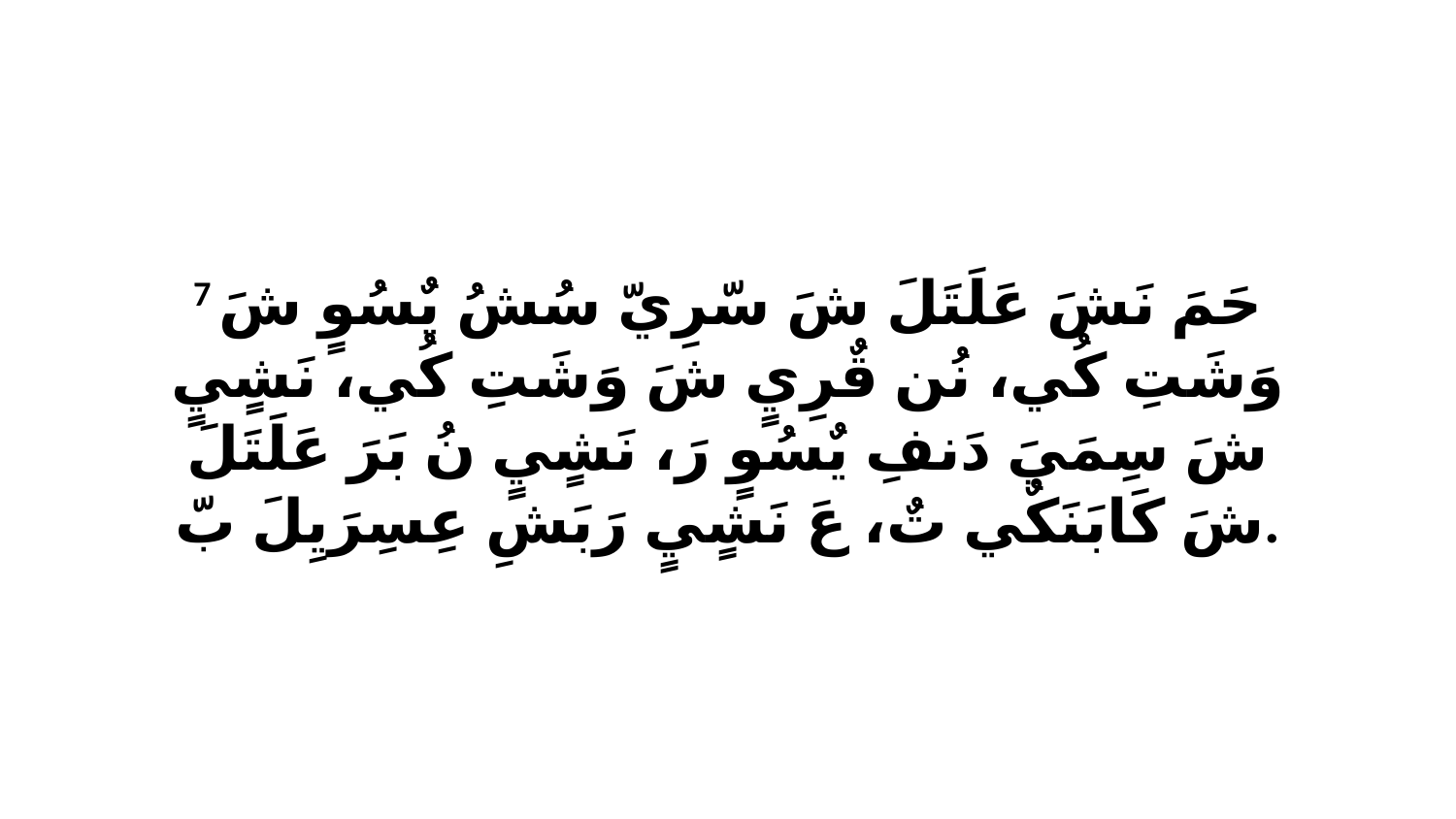

7 حَمَ نَشَ عَلَتَلَ شَ سّرِيّ سُشُ يٌسُوٍ شَ وَشَتِ كُي، نُن قٌرِيٍ شَ وَشَتِ كُي، نَشٍيٍ شَ سِمَيَ دَنفِ يٌسُوٍ رَ، نَشٍيٍ نُ بَرَ عَلَتَلَ شَ كَابَنَكٌي تٌ، عَ نَشٍيٍ رَبَشِ عِسِرَيِلَ بّ.